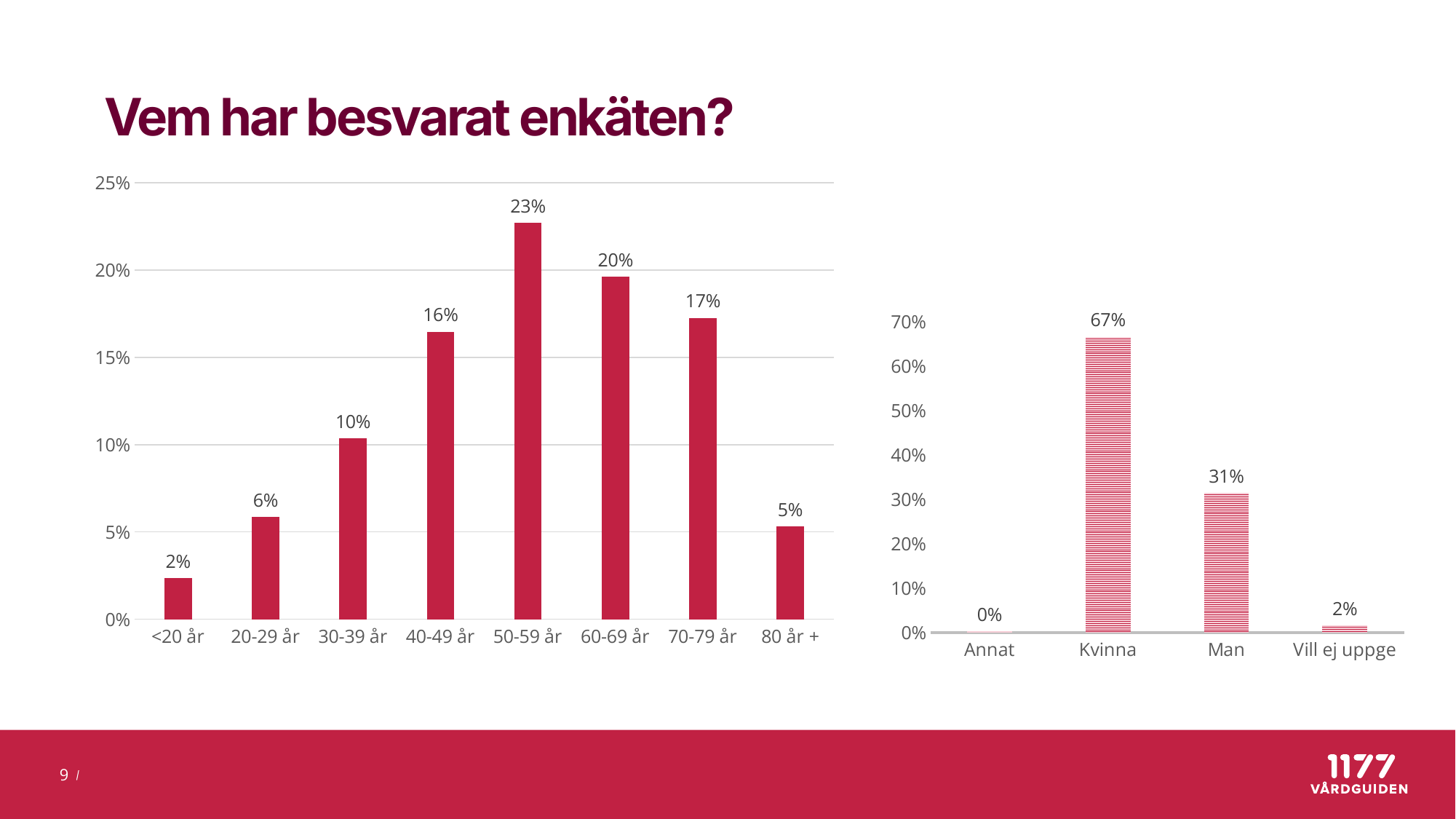

# Vem har besvarat enkäten?

### Chart

| Category | Andel |
|---|---|
| <20 år | 0.023580205911657257 |
| 20-29 år | 0.05878445699103288 |
| 30-39 år | 0.10362005978080371 |
| 40-49 år | 0.16472932580538027 |
| 50-59 år | 0.22716705413483892 |
| 60-69 år | 0.19628030554633014 |
| 70-79 år | 0.17270009963467287 |
| 80 år + | 0.05313849219528396 |

### Chart

| Category | 2022 |
|---|---|
| Annat | 0.0029771749917300696 |
| Kvinna | 0.6655640092623222 |
| Man | 0.3145881574594773 |
| Vill ej uppge | 0.016870658286470393 |
9